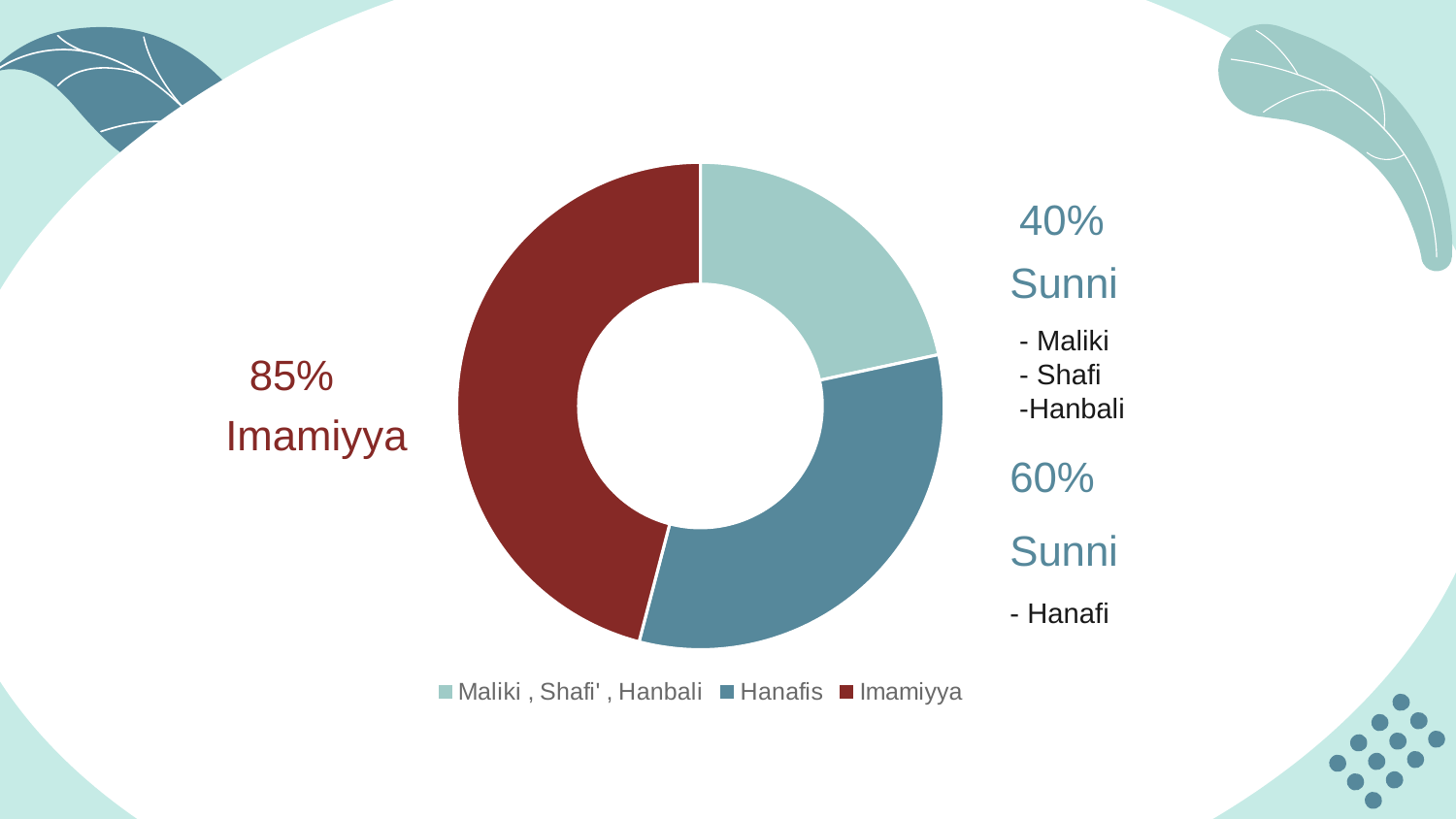

### Chart:

| Category |        |
|---|---|
| Maliki , Shafi' , Hanbali | 0.4 |
| Hanafis | 0.6 |
| Imamiyya | 0.85 |
40%
Sunni
- Maliki
- Shafi
-Hanbali
85%
Imamiyya
60%
Sunni
- Hanafi